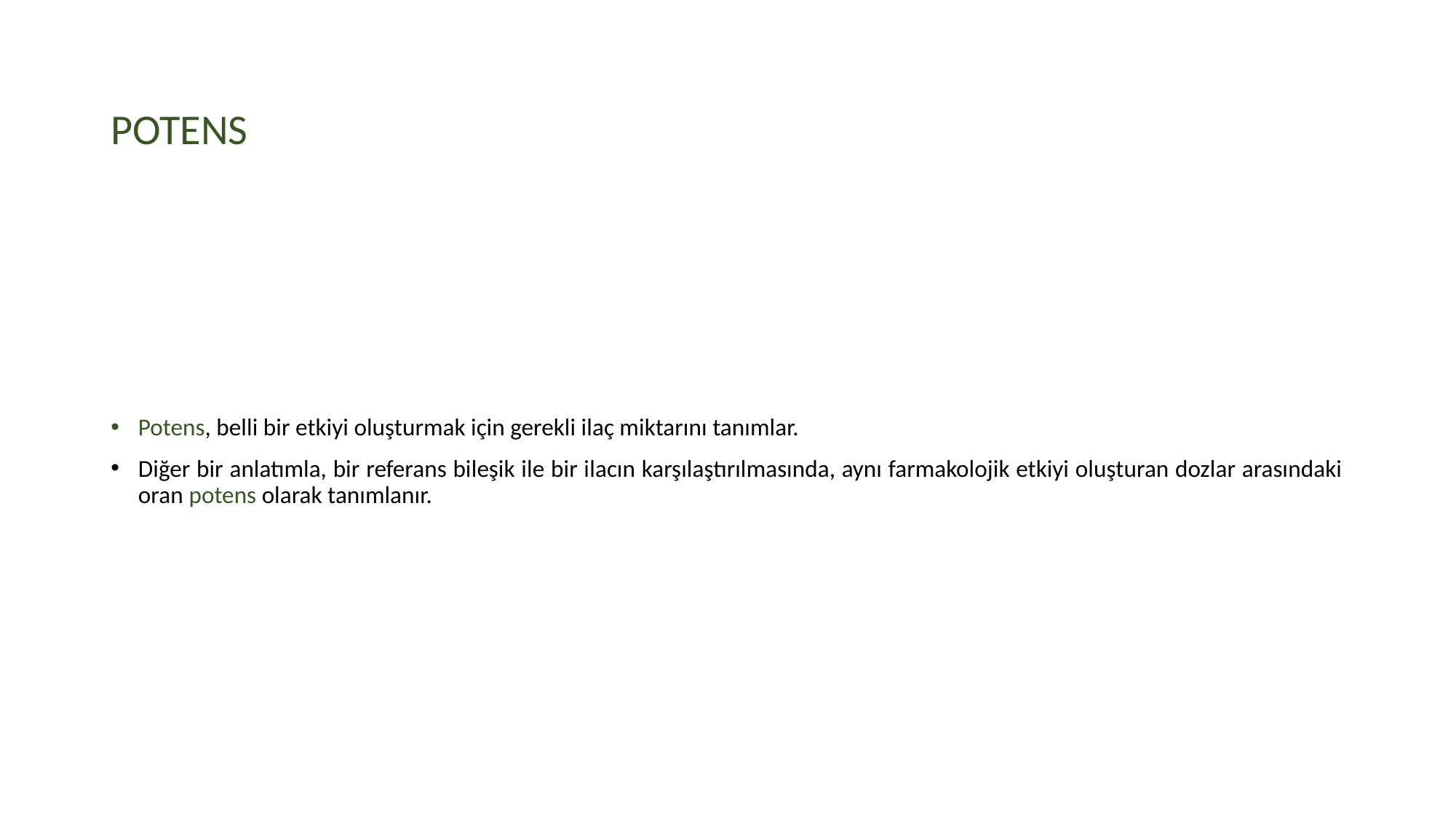

# POTENS
Potens, belli bir etkiyi oluşturmak için gerekli ilaç miktarını tanımlar.
Diğer bir anlatımla, bir referans bileşik ile bir ilacın karşılaştırılmasında, aynı farmakolojik etkiyi oluşturan dozlar arasındaki oran potens olarak tanımlanır.